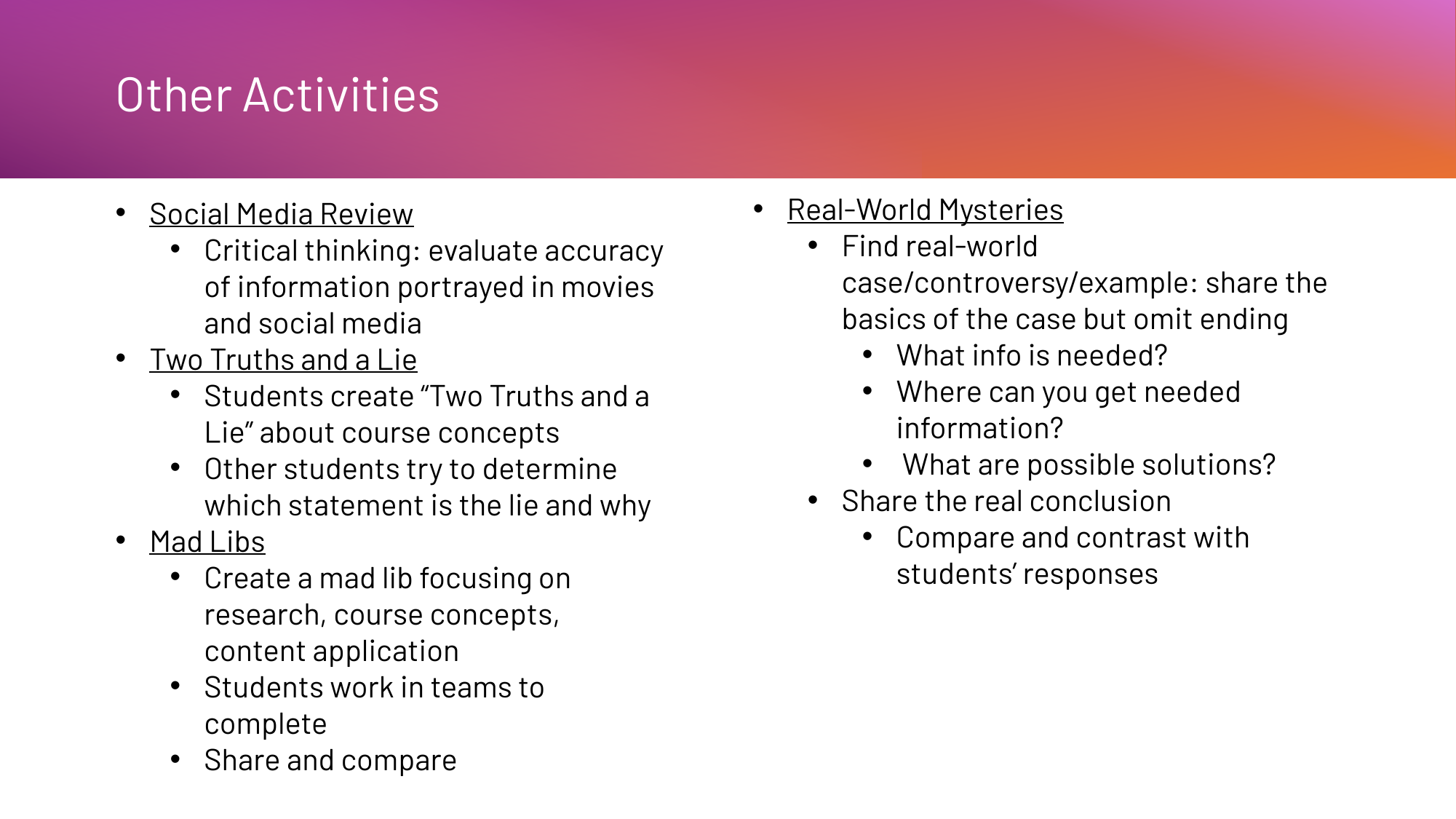

# Other Activities
Real-World Mysteries
Find real-world case/controversy/example: share the basics of the case but omit ending
What info is needed?
Where can you get needed information?
 What are possible solutions?
Share the real conclusion
Compare and contrast with students’ responses
Social Media Review
Critical thinking: evaluate accuracy of information portrayed in movies and social media
Two Truths and a Lie
Students create “Two Truths and a Lie” about course concepts
Other students try to determine which statement is the lie and why
Mad Libs
Create a mad lib focusing on research, course concepts, content application
Students work in teams to complete
Share and compare